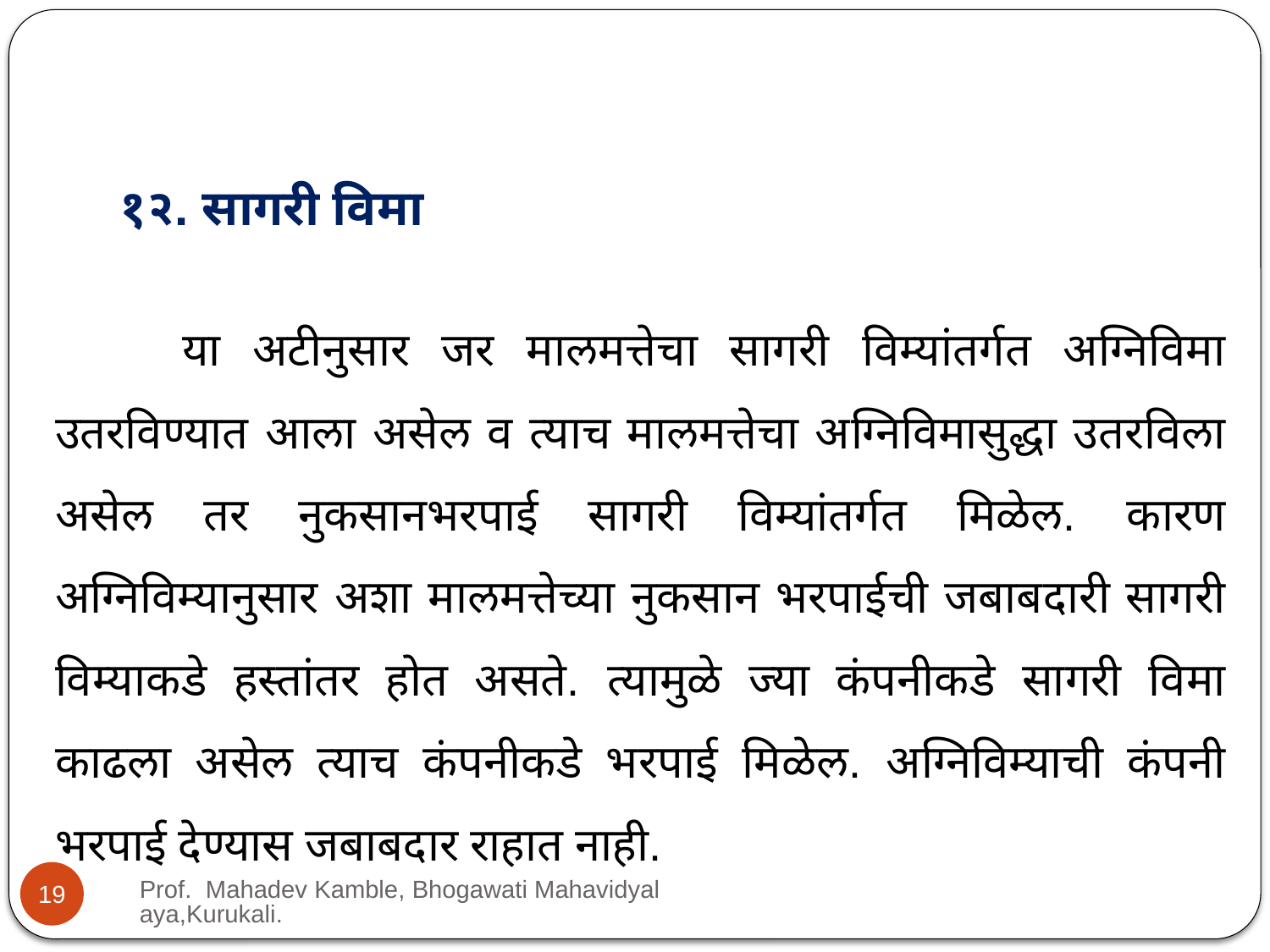

१२. सागरी विमा

	या अटीनुसार जर मालमत्तेचा सागरी विम्यांतर्गत अग्निविमा उतरविण्यात आला असेल व त्याच मालमत्तेचा अग्निविमासुद्धा उतरविला असेल तर नुकसानभरपाई सागरी विम्यांतर्गत मिळेल. कारण अग्निविम्यानुसार अशा मालमत्तेच्या नुकसान भरपाईची जबाबदारी सागरी विम्याकडे हस्तांतर होत असते. त्यामुळे ज्या कंपनीकडे सागरी विमा काढला असेल त्याच कंपनीकडे भरपाई मिळेल. अग्निविम्याची कंपनी भरपाई देण्यास जबाबदार राहात नाही.
Prof.  Mahadev Kamble, Bhogawati Mahavidyalaya,Kurukali.
19